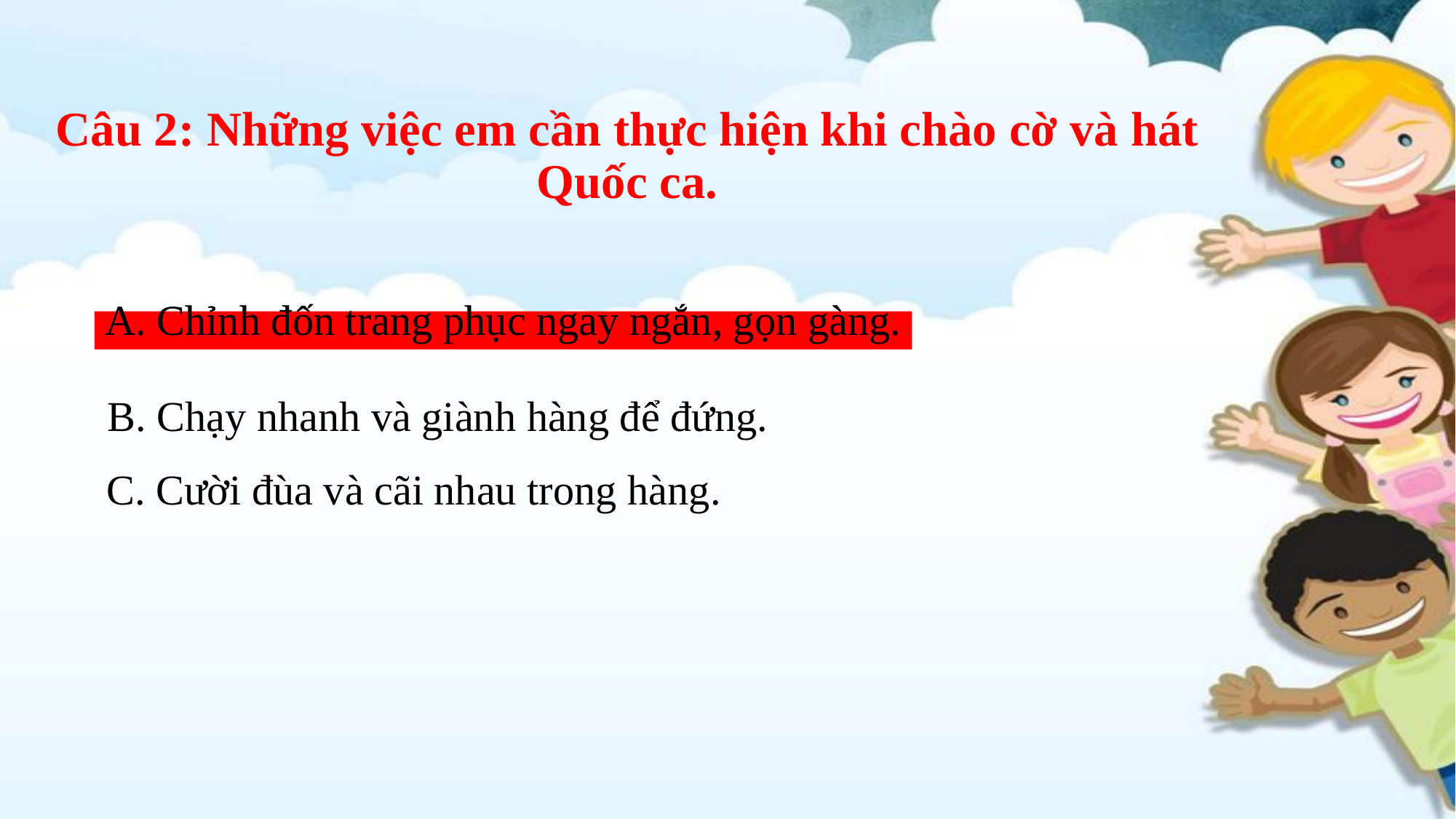

# Câu 2: Những việc em cần thực hiện khi chào cờ và hát Quốc ca.
A. Chỉnh đốn trang phục ngay ngắn, gọn gàng.
A. Chỉnh đốn trang phục ngay ngắn, gọn gàng.
B. Chạy nhanh và giành hàng để đứng.
C. Cười đùa và cãi nhau trong hàng.